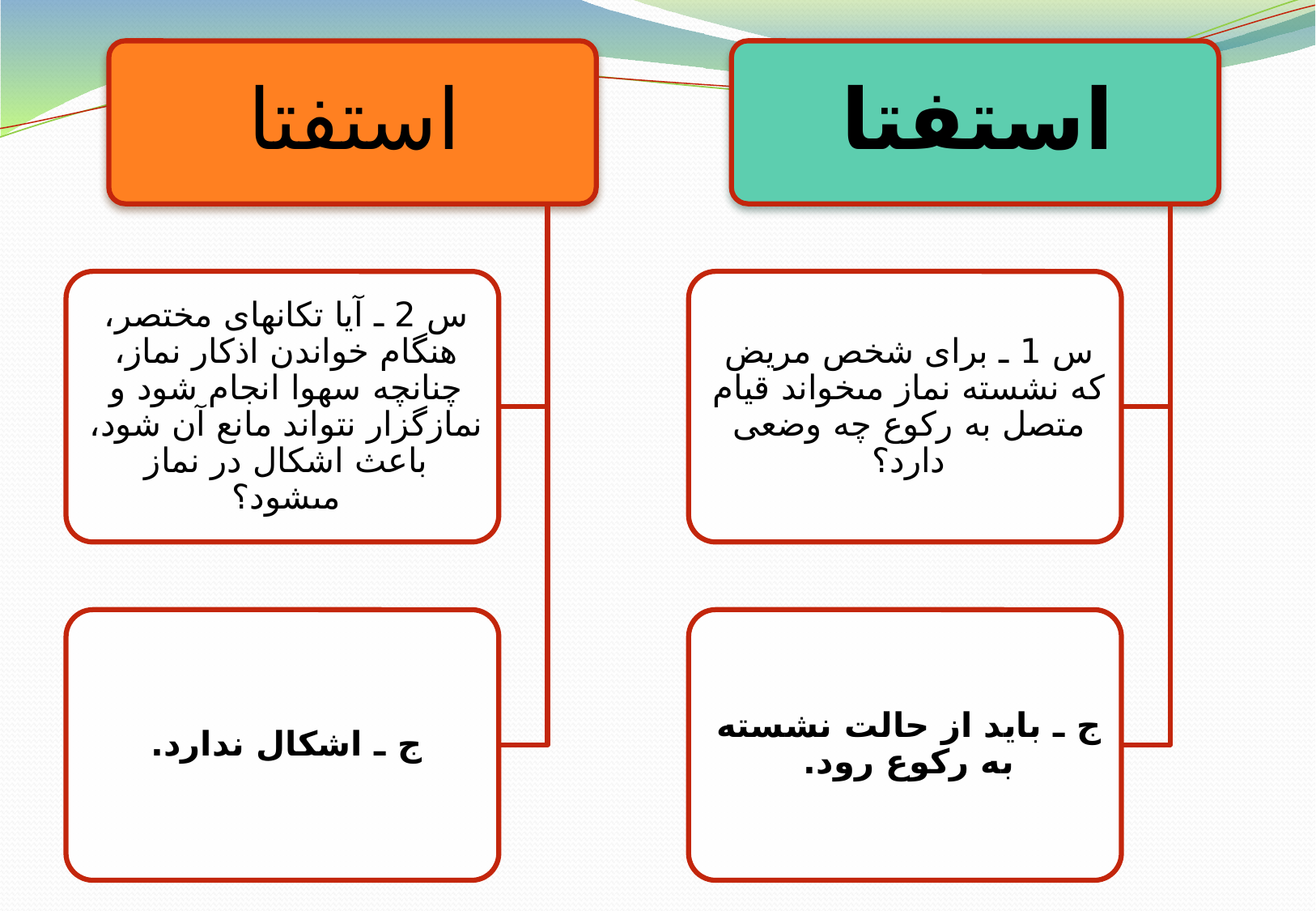

استفتا
س 1 ـ براى شخص مريض كه نشسته نماز مى‏خواند قيام متصل به ركوع چه وضعى دارد؟
ج ـ بايد از حالت نشسته به ركوع رود.
استفتا
س 2 ـ آيا تكان‏هاى مختصر، هنگام خواندن اذكار نماز، چنانچه سهوا انجام شود و نمازگزار نتواند مانع آن شود، باعث اشكال در نماز مى‏شود؟
ج ـ اشكال ندارد.